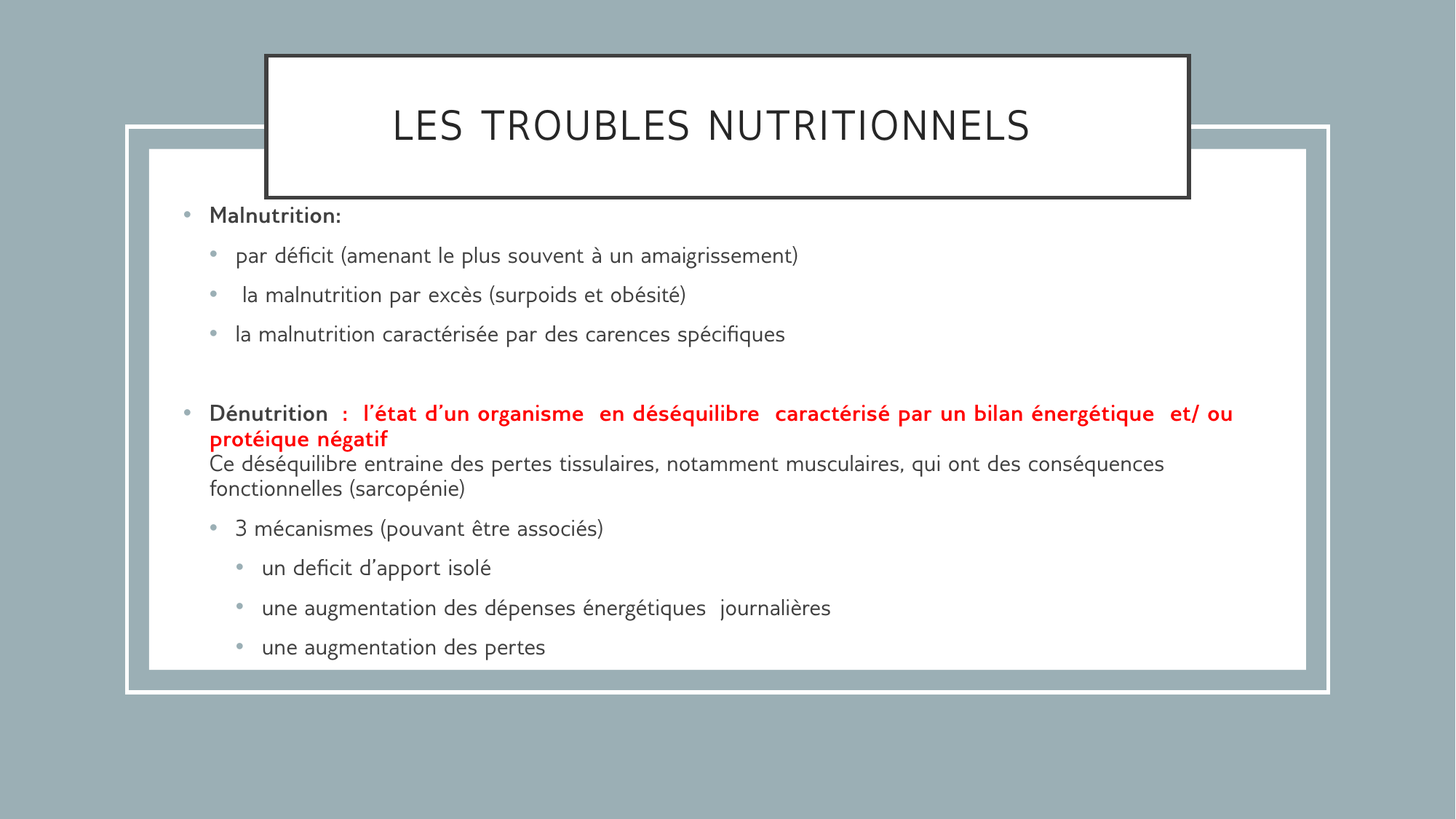

# Les troubles nutritionnels

Malnutrition:
par déficit (amenant le plus souvent à un amaigrissement)
 la malnutrition par excès (surpoids et obésité)
la malnutrition caractérisée par des carences spécifiques

Dénutrition  :  l’état d’un organisme  en déséquilibre  caractérisé par un bilan énergétique  et/ ou protéique négatif
Ce déséquilibre entraine des pertes tissulaires, notamment musculaires, qui ont des conséquences fonctionnelles (sarcopénie)
3 mécanismes (pouvant être associés)
un deficit d’apport isolé
une augmentation des dépenses énergétiques  journalières
une augmentation des pertes